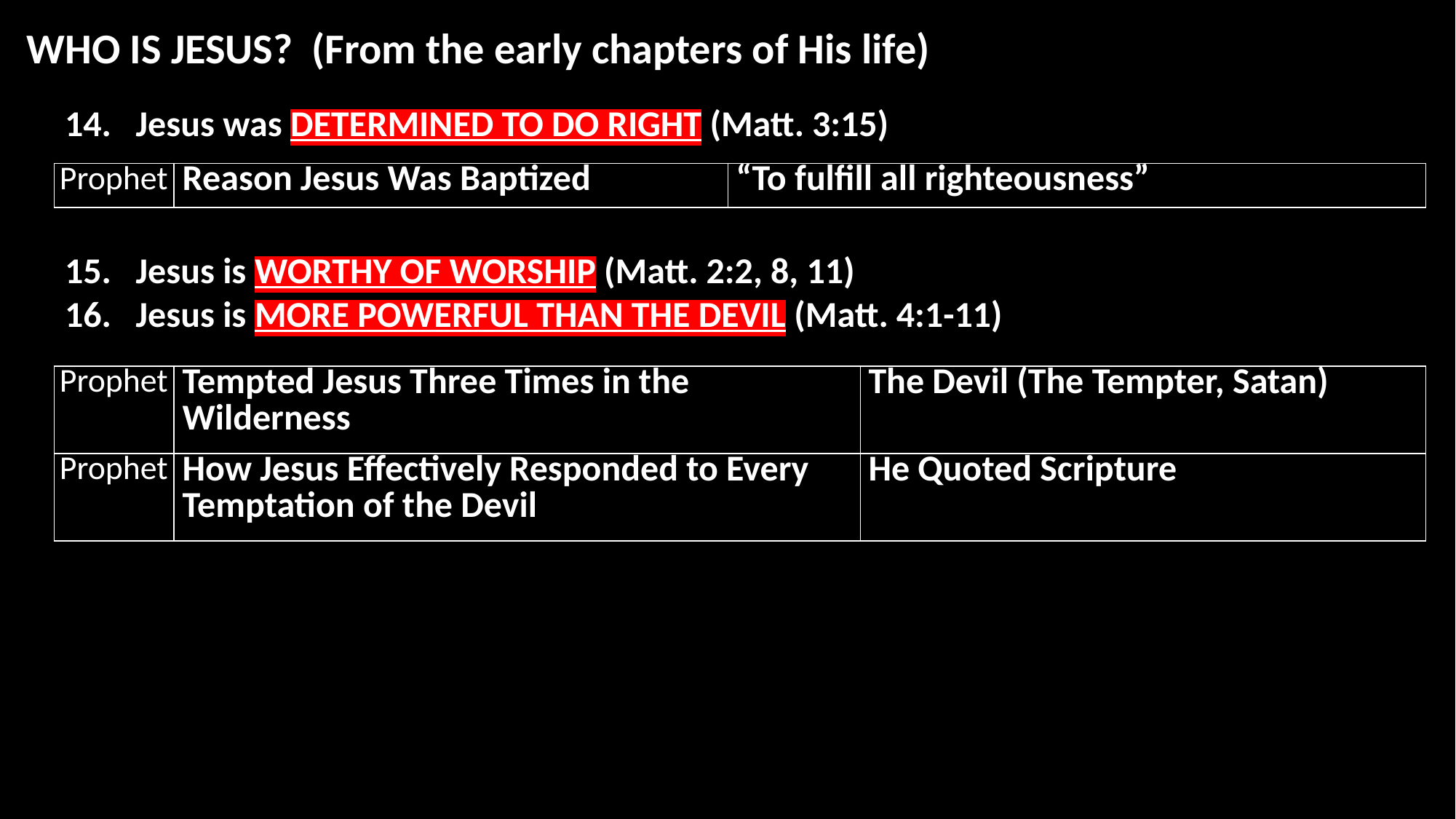

WHO IS JESUS?  (From the early chapters of His life)
14.   Jesus was DETERMINED TO DO RIGHT (Matt. 3:15)
| Prophet | Reason Jesus Was Baptized | “To fulfill all righteousness” |
| --- | --- | --- |
15.   Jesus is WORTHY OF WORSHIP (Matt. 2:2, 8, 11)
16.   Jesus is MORE POWERFUL THAN THE DEVIL (Matt. 4:1-11)
| Prophet | Tempted Jesus Three Times in the Wilderness | The Devil (The Tempter, Satan) |
| --- | --- | --- |
| Prophet | How Jesus Effectively Responded to Every Temptation of the Devil | He Quoted Scripture |